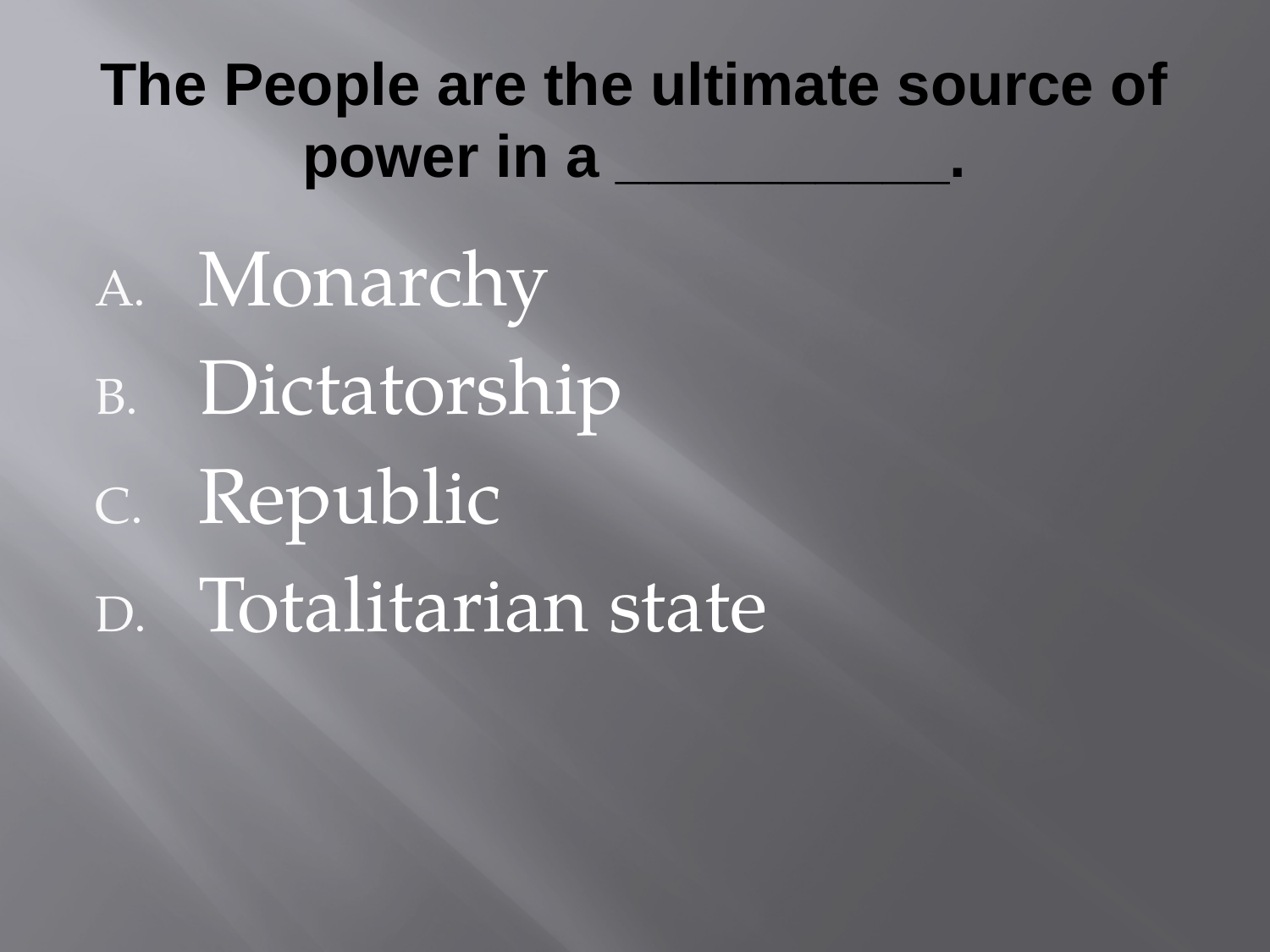

# The People are the ultimate source of power in a __________.
Monarchy
Dictatorship
Republic
Totalitarian state